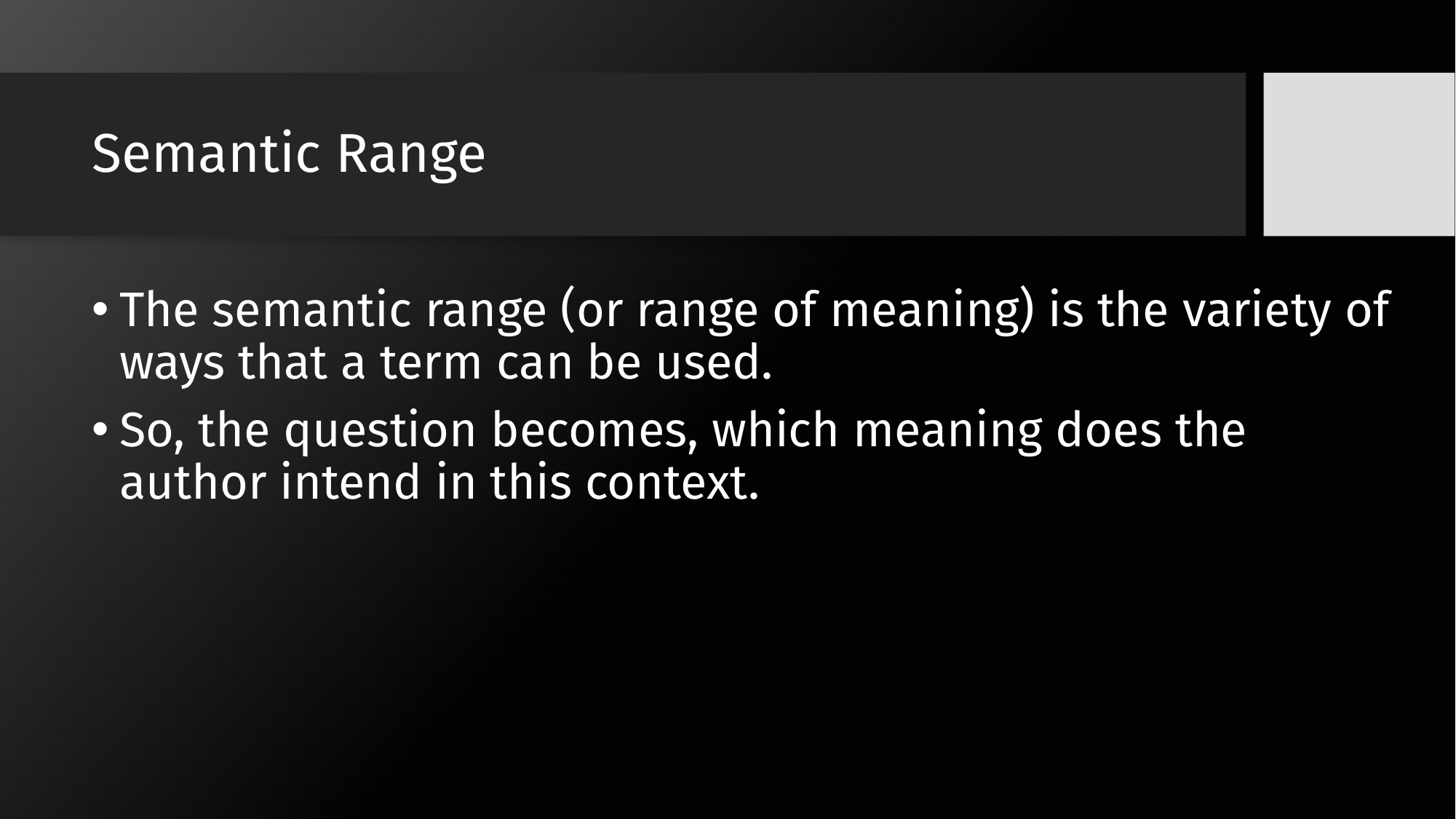

# Semantic Range
The semantic range (or range of meaning) is the variety of ways that a term can be used.
So, the question becomes, which meaning does the author intend in this context.